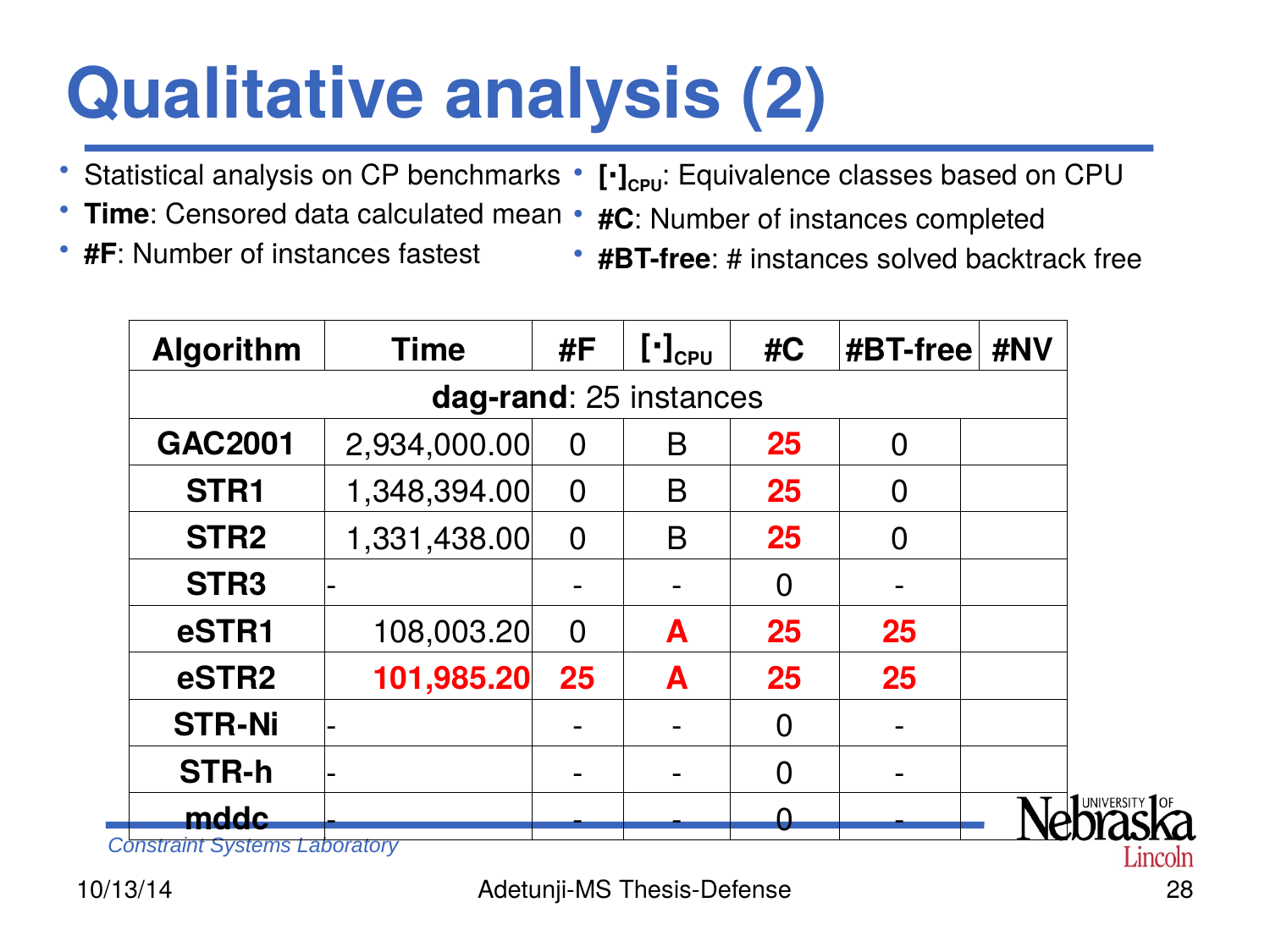

# Qualitative analysis (2)
Statistical analysis on CP benchmarks
Time: Censored data calculated mean
#F: Number of instances fastest
[⋅]CPU: Equivalence classes based on CPU
#C: Number of instances completed
#BT-free: # instances solved backtrack free
| Algorithm | Time | #F | [⋅]CPU | #C | #BT-free |  | #NV |
| --- | --- | --- | --- | --- | --- | --- | --- |
| dag-rand: 25 instances |  |  |  |  |  |  |  |
| GAC2001 | 2,934,000.00 | 0 | B | 25 | 0 |  |  |
| STR1 | 1,348,394.00 | 0 | B | 25 | 0 |  |  |
| STR2 | 1,331,438.00 | 0 | B | 25 | 0 |  |  |
| STR3 | - | - | - | 0 | - |  |  |
| eSTR1 | 108,003.20 | 0 | A | 25 | 25 |  |  |
| eSTR2 | 101,985.20 | 25 | A | 25 | 25 |  |  |
| STR-Ni | - | - | - | 0 | - |  |  |
| STR-h | - | - | - | 0 | - |  |  |
| mddc | - | - | - | 0 | - |  |  |
10/13/14
Adetunji-MS Thesis-Defense
28